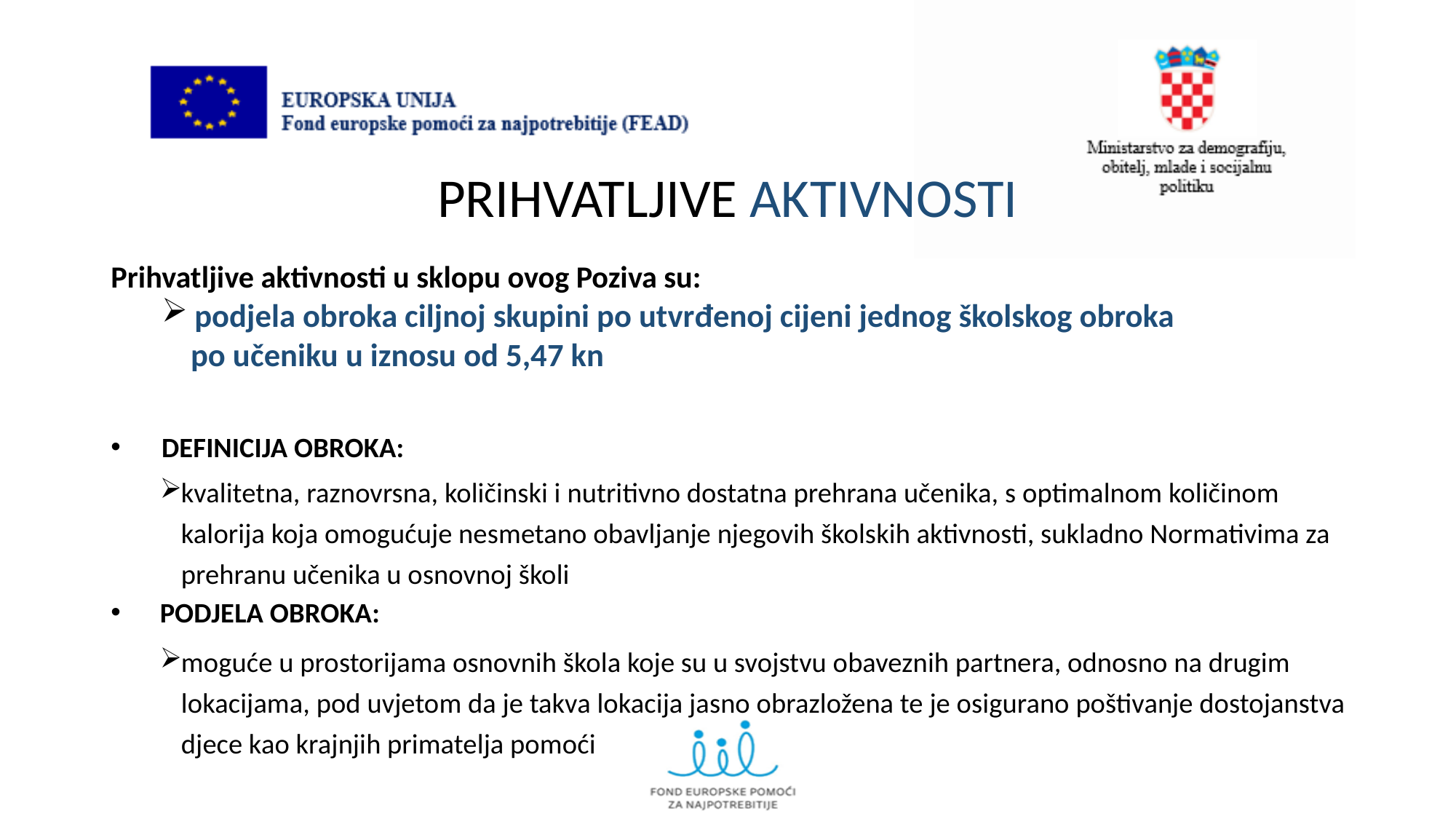

# PRIHVATLJIVE AKTIVNOSTI
Prihvatljive aktivnosti u sklopu ovog Poziva su:
 podjela obroka ciljnoj skupini po utvrđenoj cijeni jednog školskog obroka
    po učeniku u iznosu od 5,47 kn

DEFINICIJA OBROKA:
kvalitetna, raznovrsna, količinski i nutritivno dostatna prehrana učenika, s optimalnom količinom kalorija koja omogućuje nesmetano obavljanje njegovih školskih aktivnosti, sukladno Normativima za prehranu učenika u osnovnoj školi
PODJELA OBROKA:
moguće u prostorijama osnovnih škola koje su u svojstvu obaveznih partnera, odnosno na drugim lokacijama, pod uvjetom da je takva lokacija jasno obrazložena te je osigurano poštivanje dostojanstva djece kao krajnjih primatelja pomoći